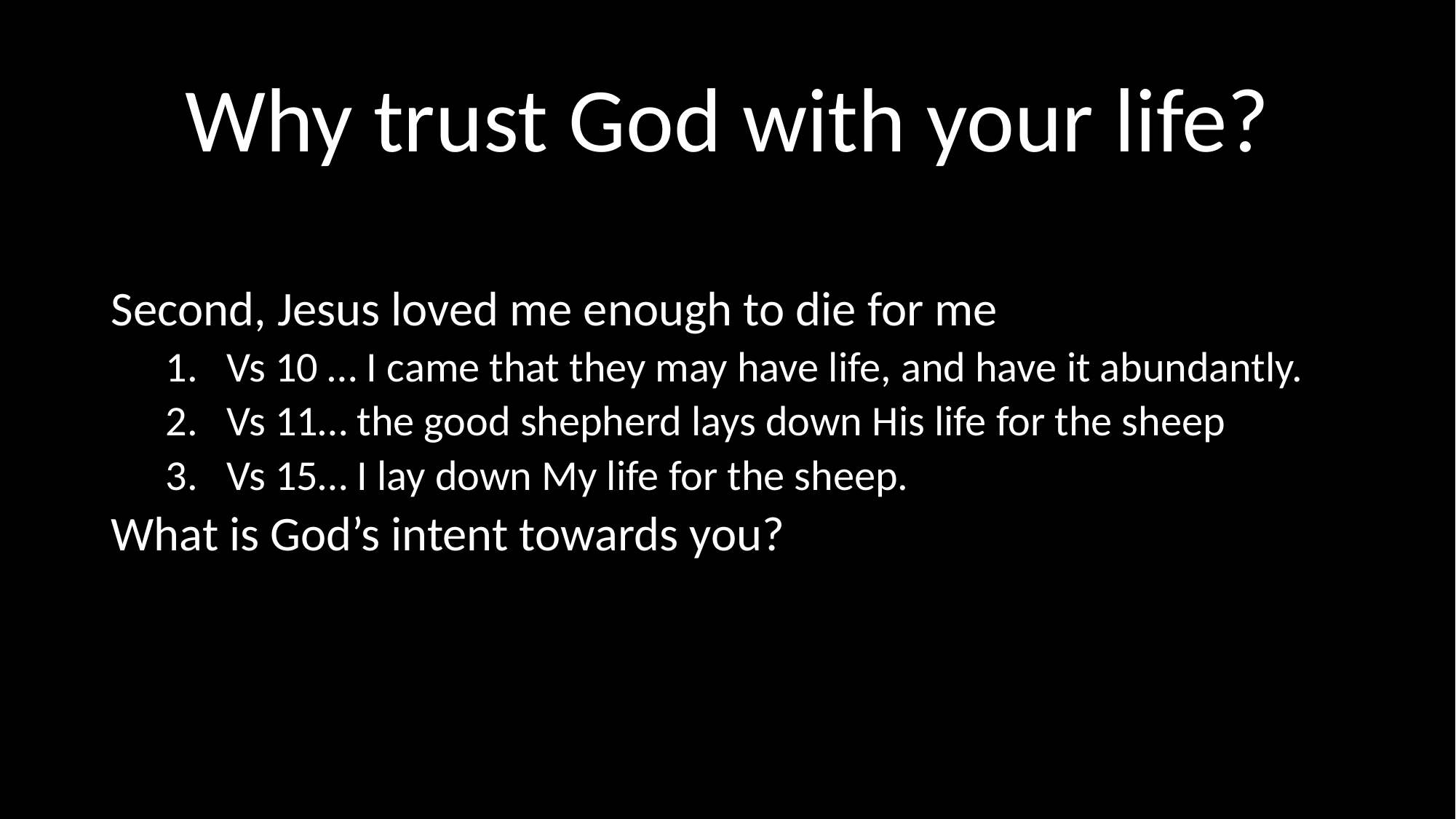

# Why trust God with your life?

Second, Jesus loved me enough to die for me
Vs 10 … I came that they may have life, and have it abundantly.
Vs 11… the good shepherd lays down His life for the sheep
Vs 15… I lay down My life for the sheep.
What is God’s intent towards you?